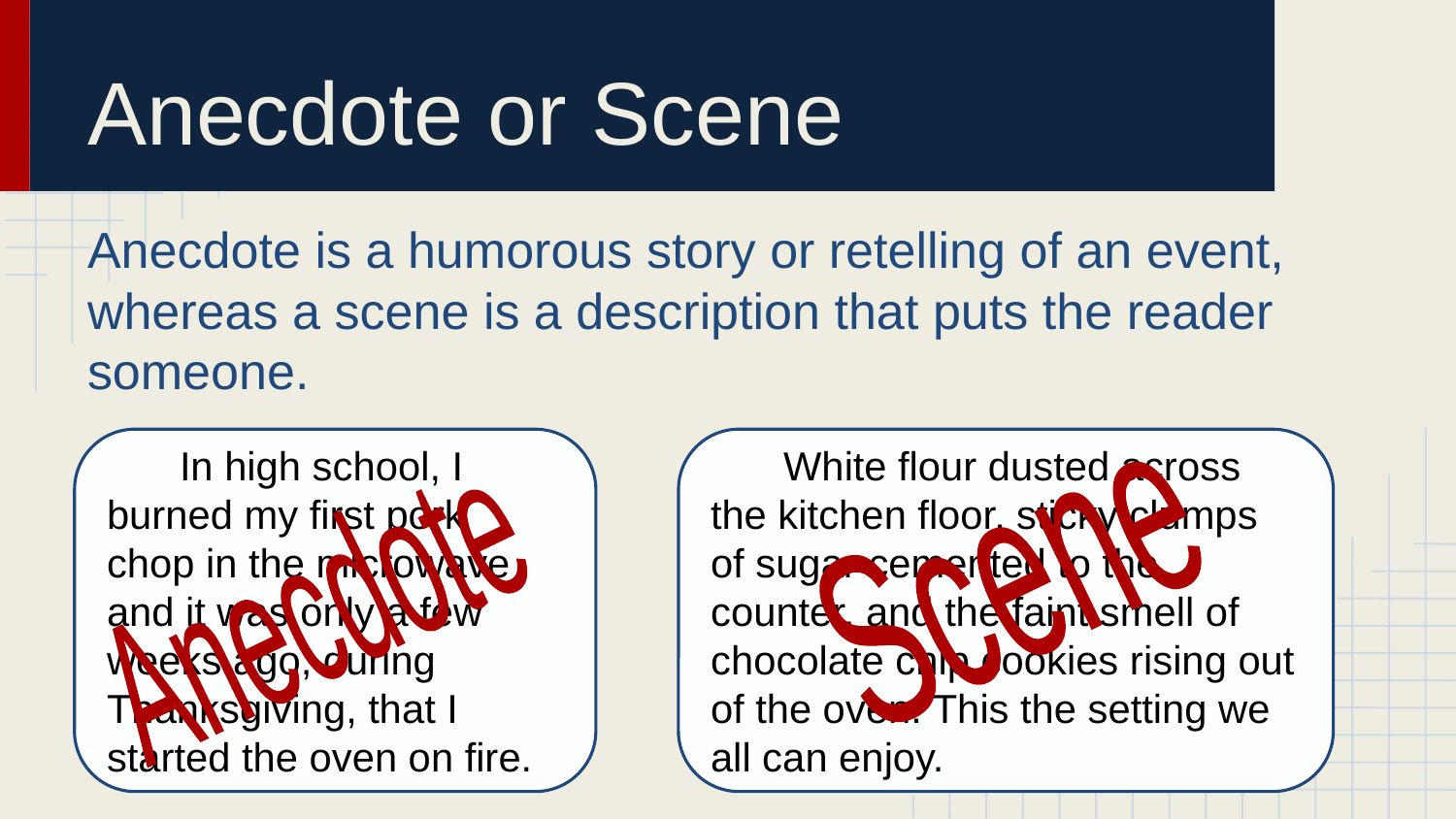

# Anecdote or Scene
Anecdote is a humorous story or retelling of an event, whereas a scene is a description that puts the reader someone.
In high school, I burned my first pork chop in the microwave and it was only a few weeks ago, during Thanksgiving, that I started the oven on fire.
White flour dusted across the kitchen floor, sticky clumps of sugar cemented to the counter, and the faint smell of chocolate chip cookies rising out of the oven. This the setting we all can enjoy.
Scene
Anecdote